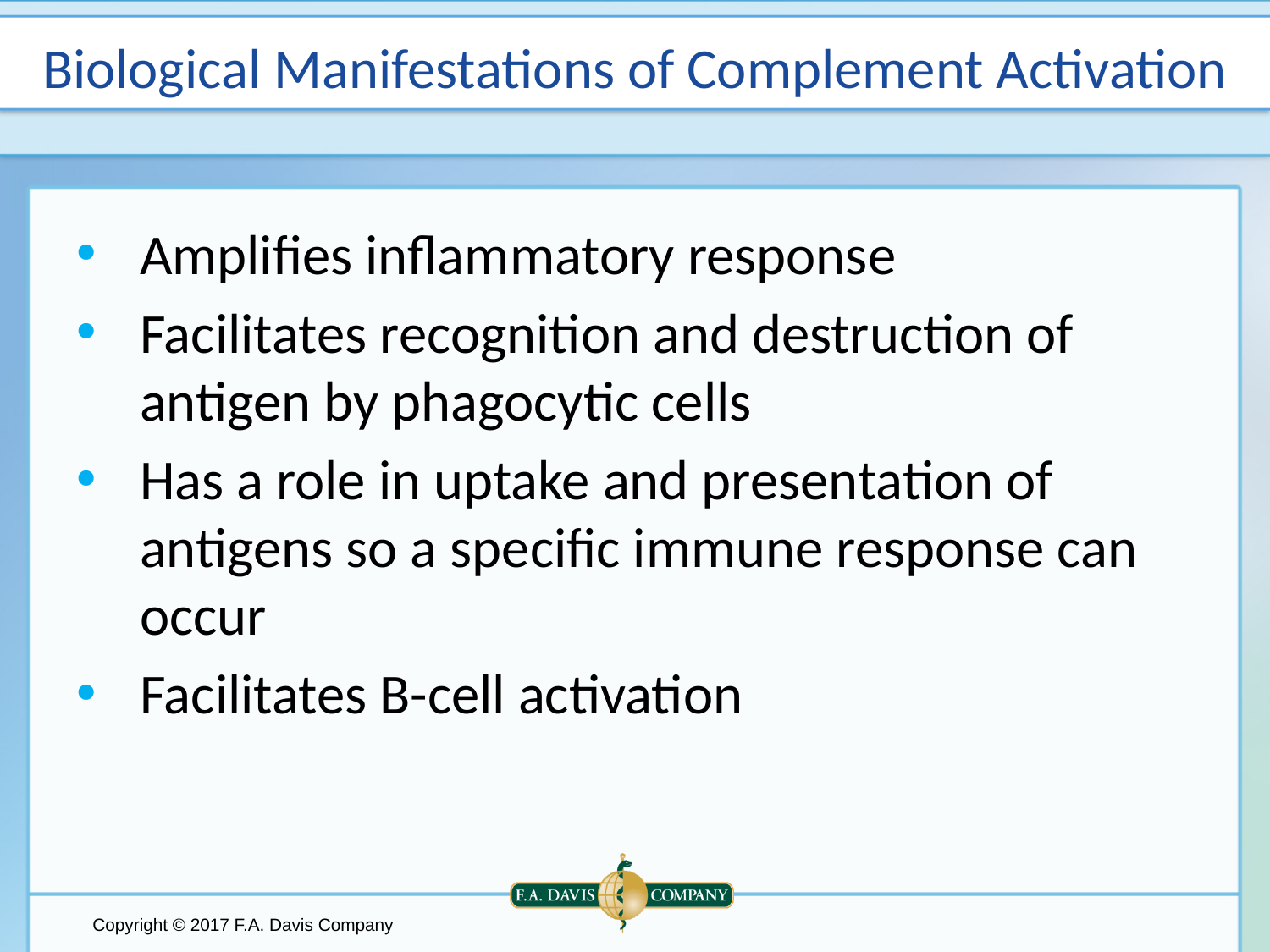

# Biological Manifestations of Complement Activation
Amplifies inflammatory response
Facilitates recognition and destruction of antigen by phagocytic cells
Has a role in uptake and presentation of antigens so a specific immune response can occur
Facilitates B-cell activation